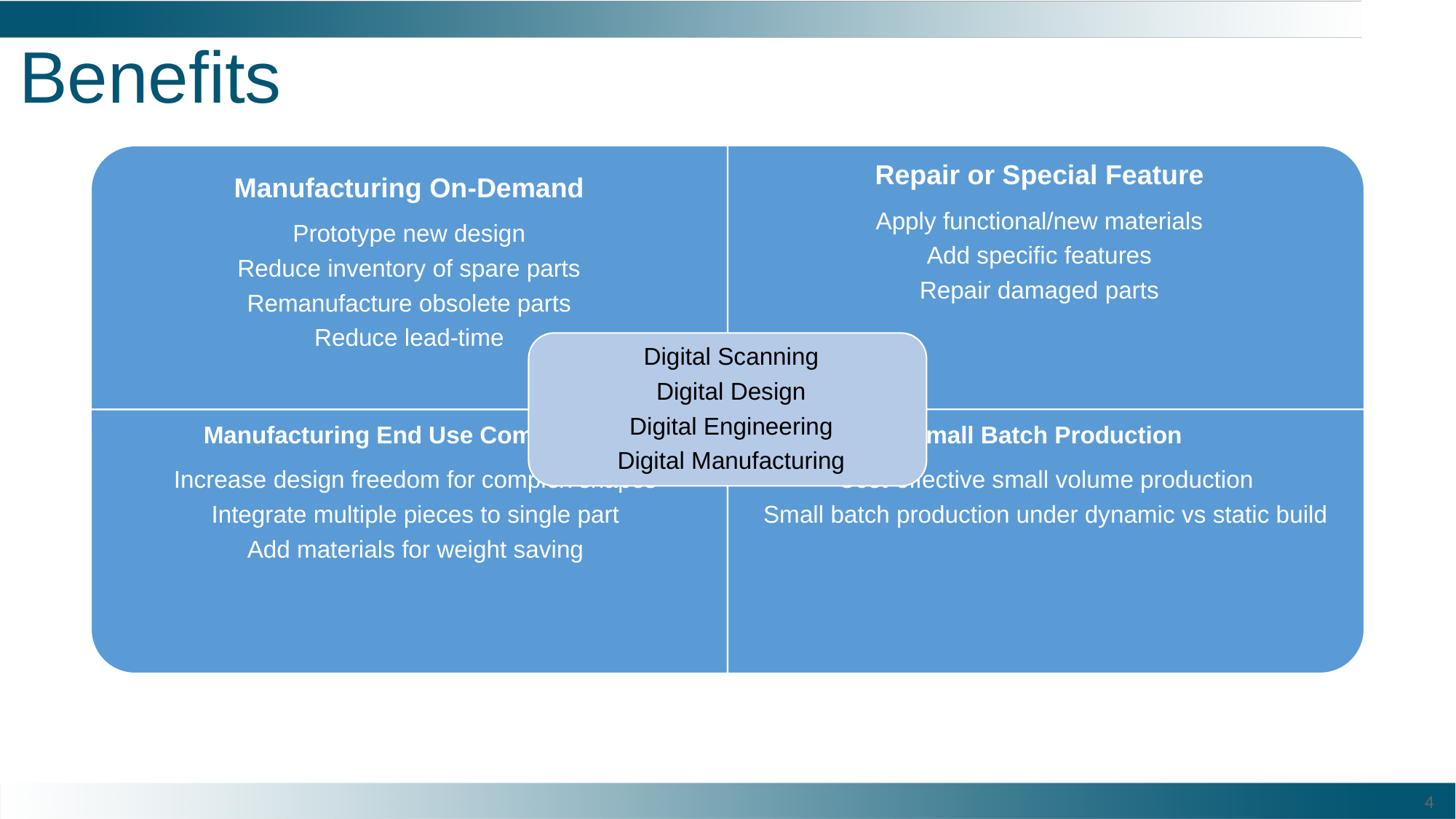

# Benefits
Manufacturing On-Demand
Prototype new design
Reduce inventory of spare parts
Remanufacture obsolete parts
Reduce lead-time

Repair or Special Feature
Apply functional/new materials
Add specific features
Repair damaged parts
Manufacturing End Use Components
Increase design freedom for complex shapes
Integrate multiple pieces to single part
Add materials for weight saving
Small Batch Production
Cost-effective small volume production
Small batch production under dynamic vs static build
Digital Scanning
Digital Design
Digital Engineering
Digital Manufacturing
4